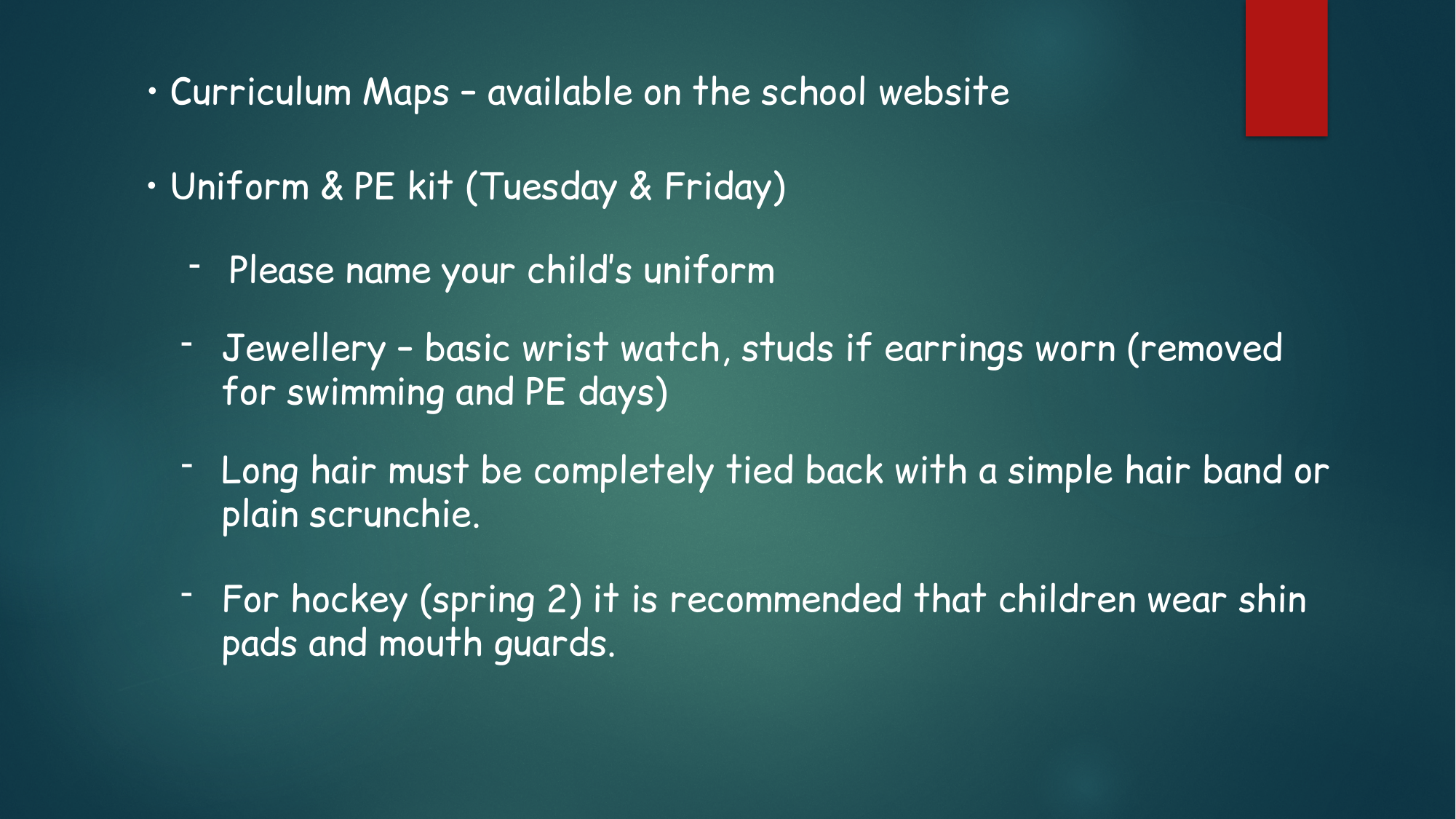

• Curriculum Maps – available on the school website
• Uniform & PE kit (Tuesday & Friday)
Please name your child’s uniform
Jewellery – basic wrist watch, studs if earrings worn (removed for swimming and PE days)
Long hair must be completely tied back with a simple hair band or plain scrunchie.
For hockey (spring 2) it is recommended that children wear shin pads and mouth guards.